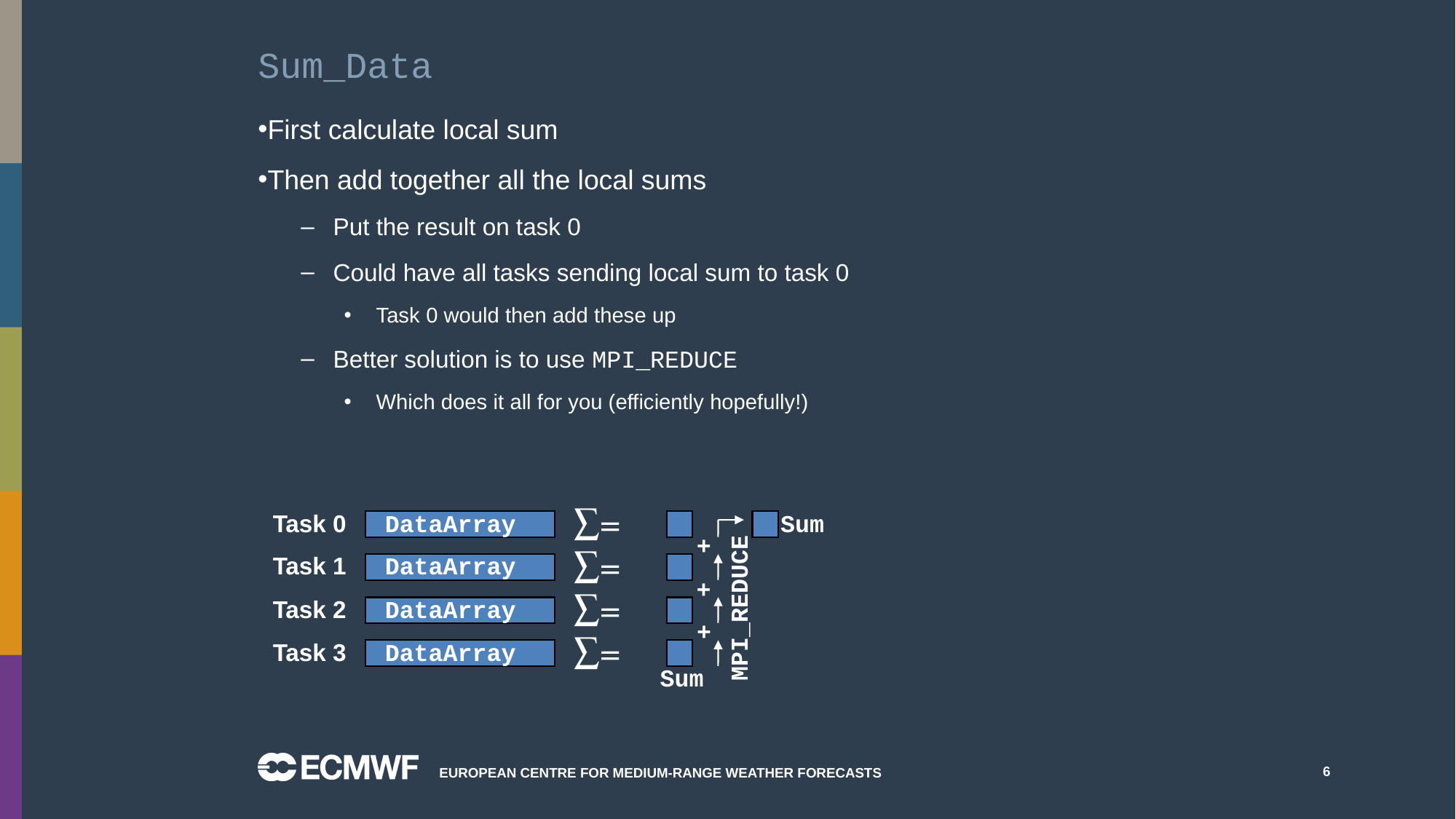

# Sum_Data
First calculate local sum
Then add together all the local sums
Put the result on task 0
Could have all tasks sending local sum to task 0
Task 0 would then add these up
Better solution is to use MPI_REDUCE
Which does it all for you (efficiently hopefully!)

∑=
Task 0
DataArray

Sum

+
∑=
Task 1
DataArray

+
∑=
Task 2
DataArray

MPI_REDUCE

+
∑=
Task 3
DataArray

Sum
European Centre for Medium-Range Weather Forecasts
6